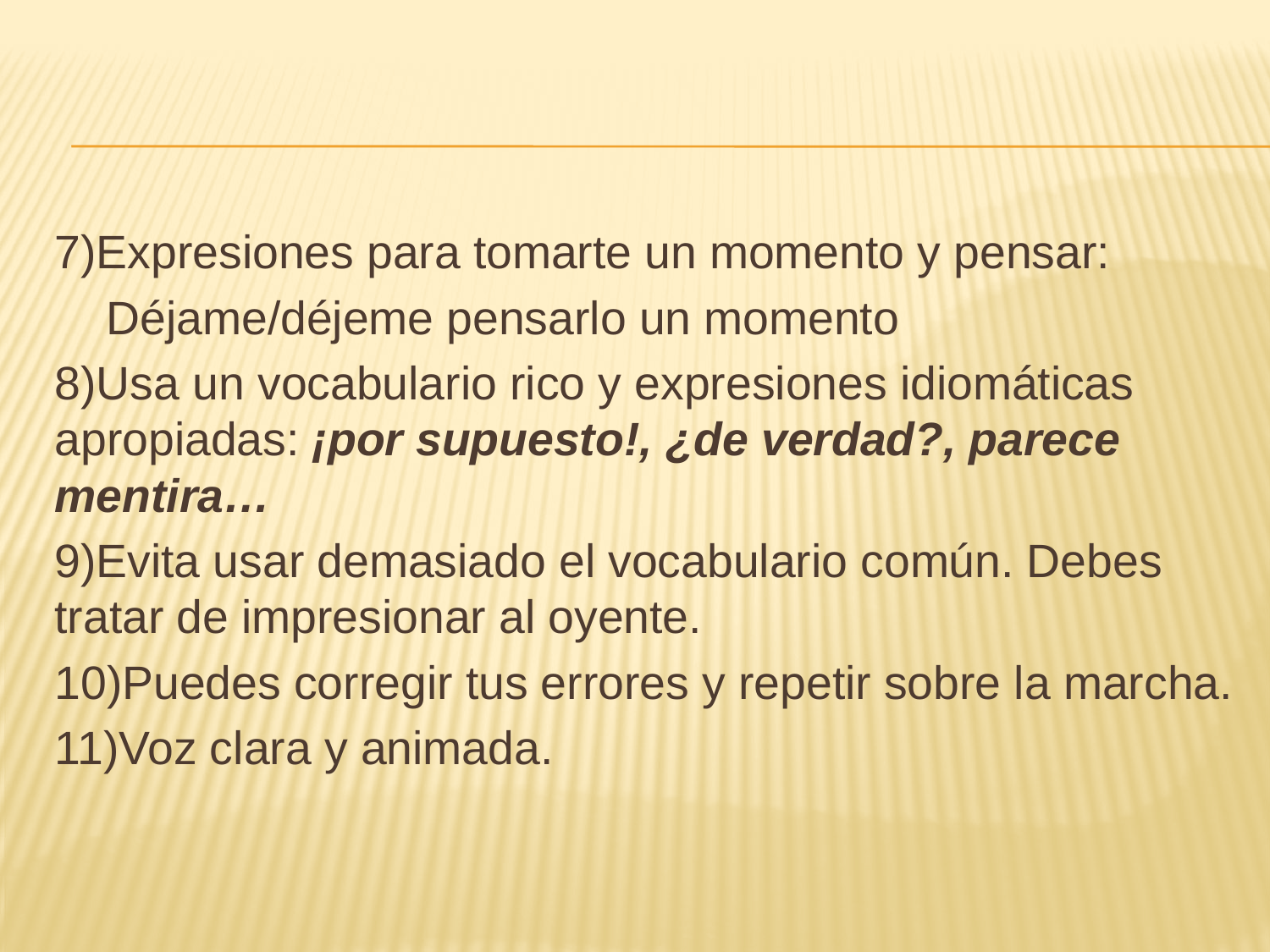

#
7)Expresiones para tomarte un momento y pensar:
    Déjame/déjeme pensarlo un momento
8)Usa un vocabulario rico y expresiones idiomáticas apropiadas: ¡por supuesto!, ¿de verdad?, parece mentira…
9)Evita usar demasiado el vocabulario común. Debes tratar de impresionar al oyente.
10)Puedes corregir tus errores y repetir sobre la marcha.
11)Voz clara y animada.